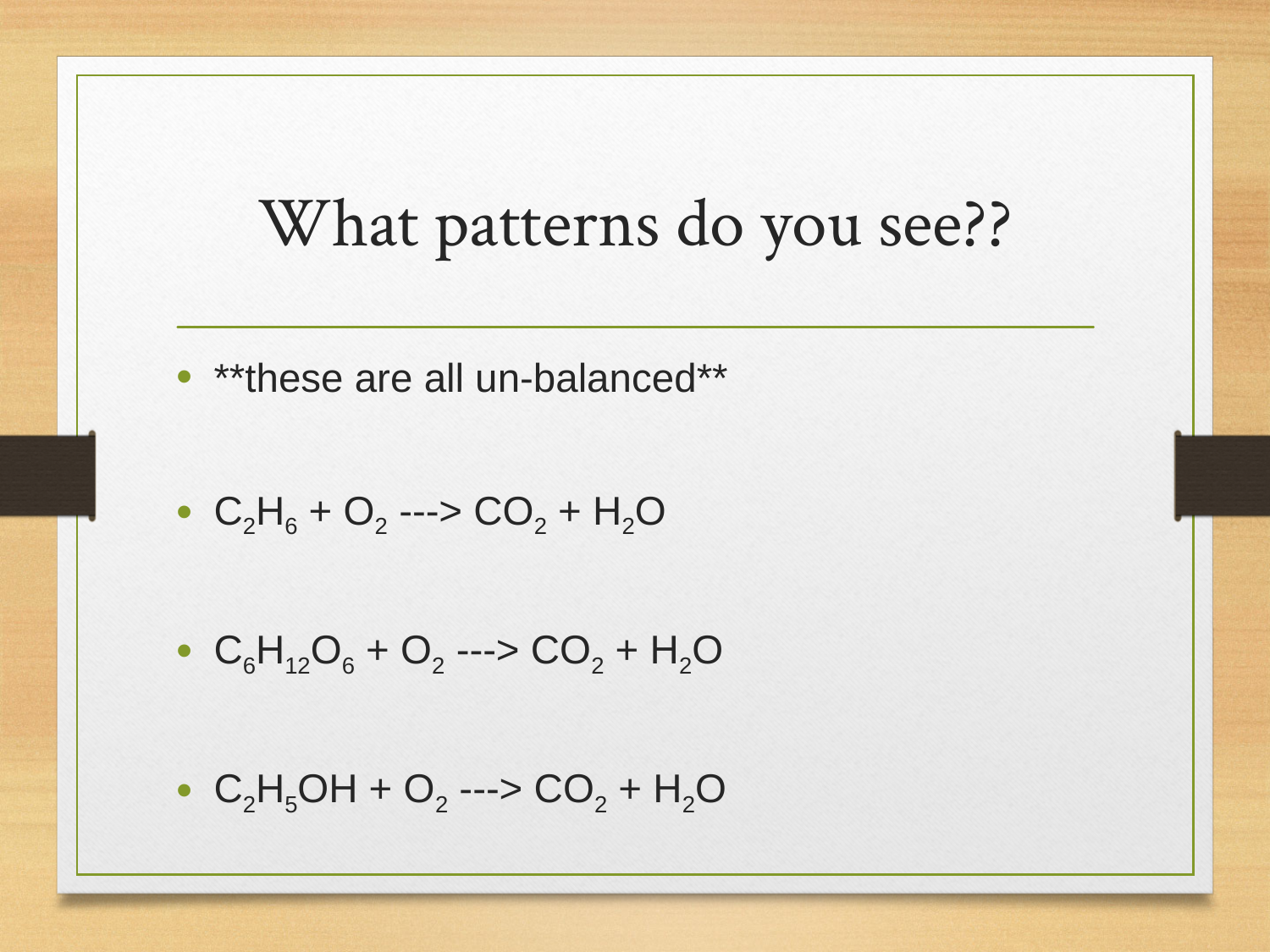

# What patterns do you see??
**these are all un-balanced**

C2H6 + O2 ---> CO2 + H2O

C6H12O6 + O2 ---> CO2 + H2O

C2H5OH + O2 ---> CO2 + H2O